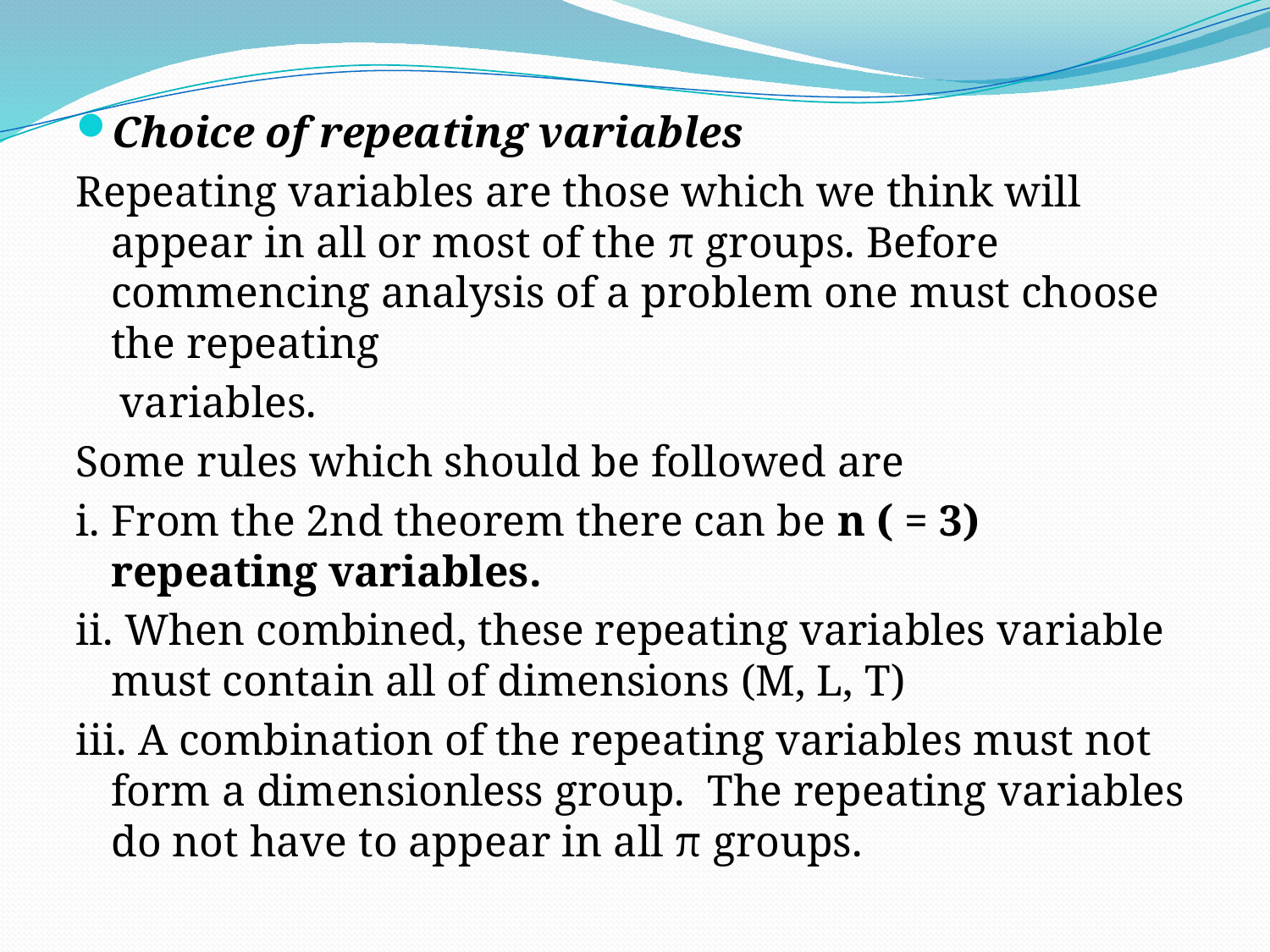

Choice of repeating variables
Repeating variables are those which we think will appear in all or most of the π groups. Before commencing analysis of a problem one must choose the repeating
    variables.
Some rules which should be followed are
i. From the 2nd theorem there can be n ( = 3) repeating variables.
ii. When combined, these repeating variables variable must contain all of dimensions (M, L, T)
iii. A combination of the repeating variables must not form a dimensionless group.  The repeating variables do not have to appear in all π groups.